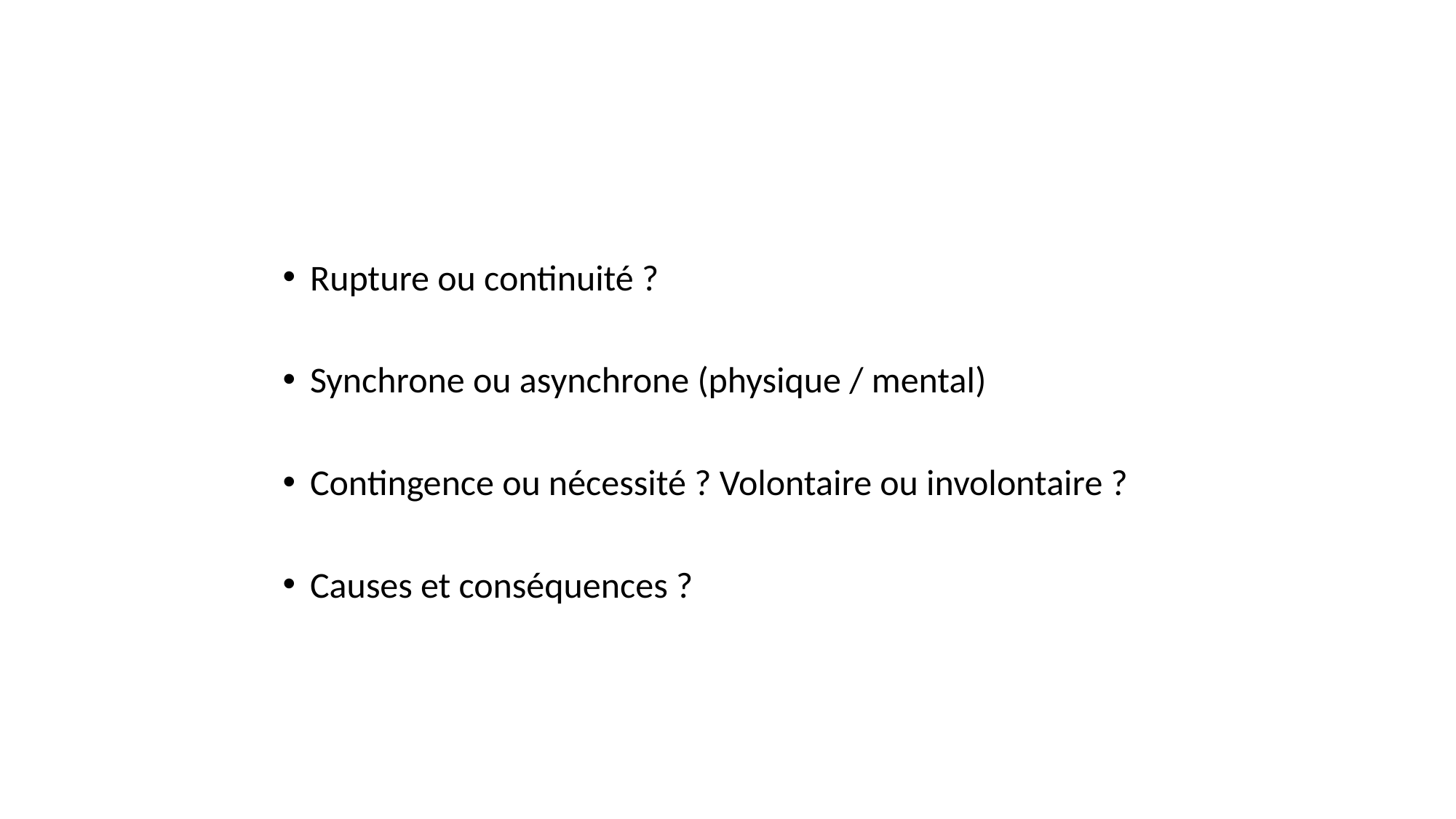

Rupture ou continuité ?
Synchrone ou asynchrone (physique / mental)
Contingence ou nécessité ? Volontaire ou involontaire ?
Causes et conséquences ?